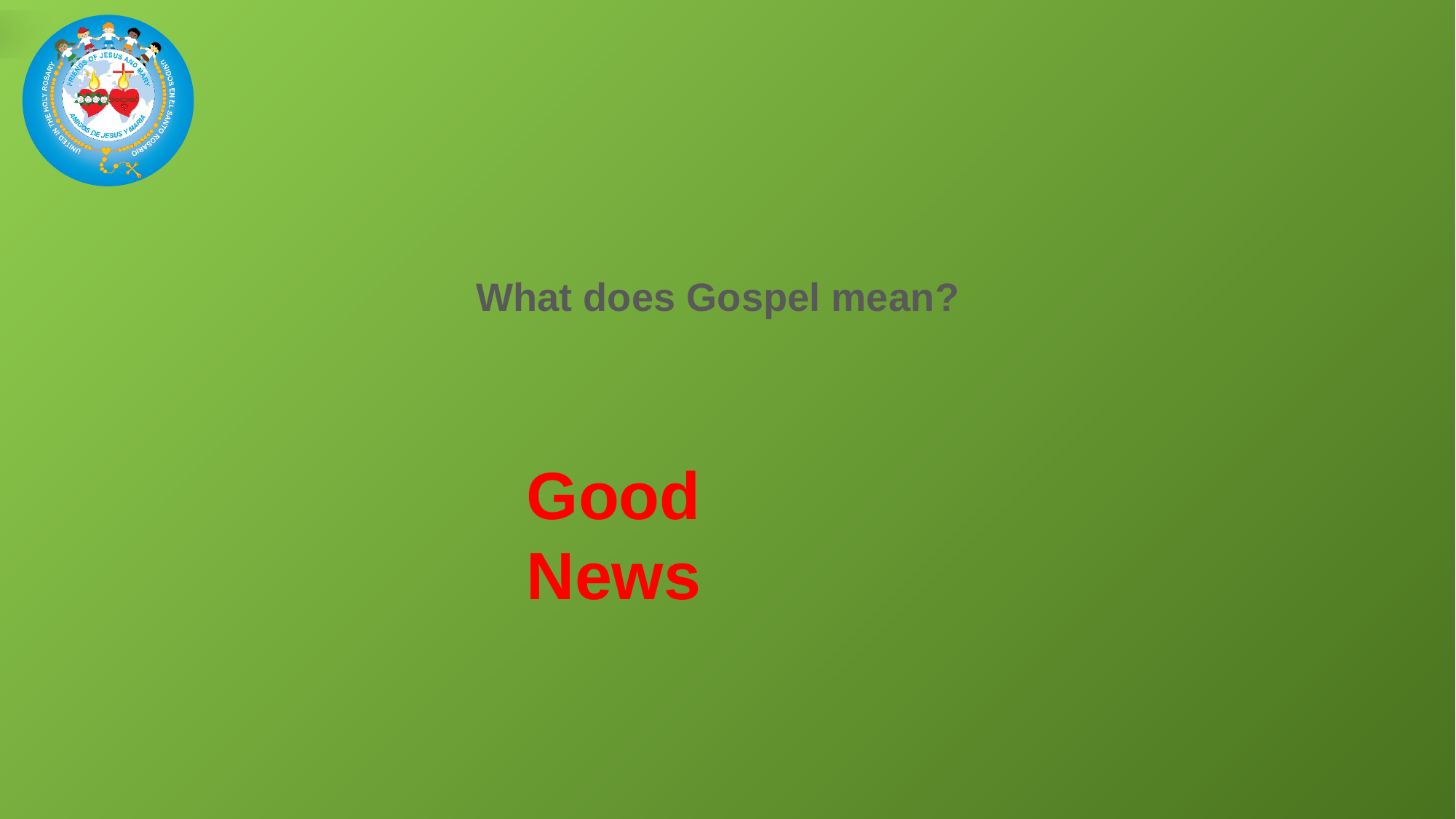

# What does Gospel mean?
Good News